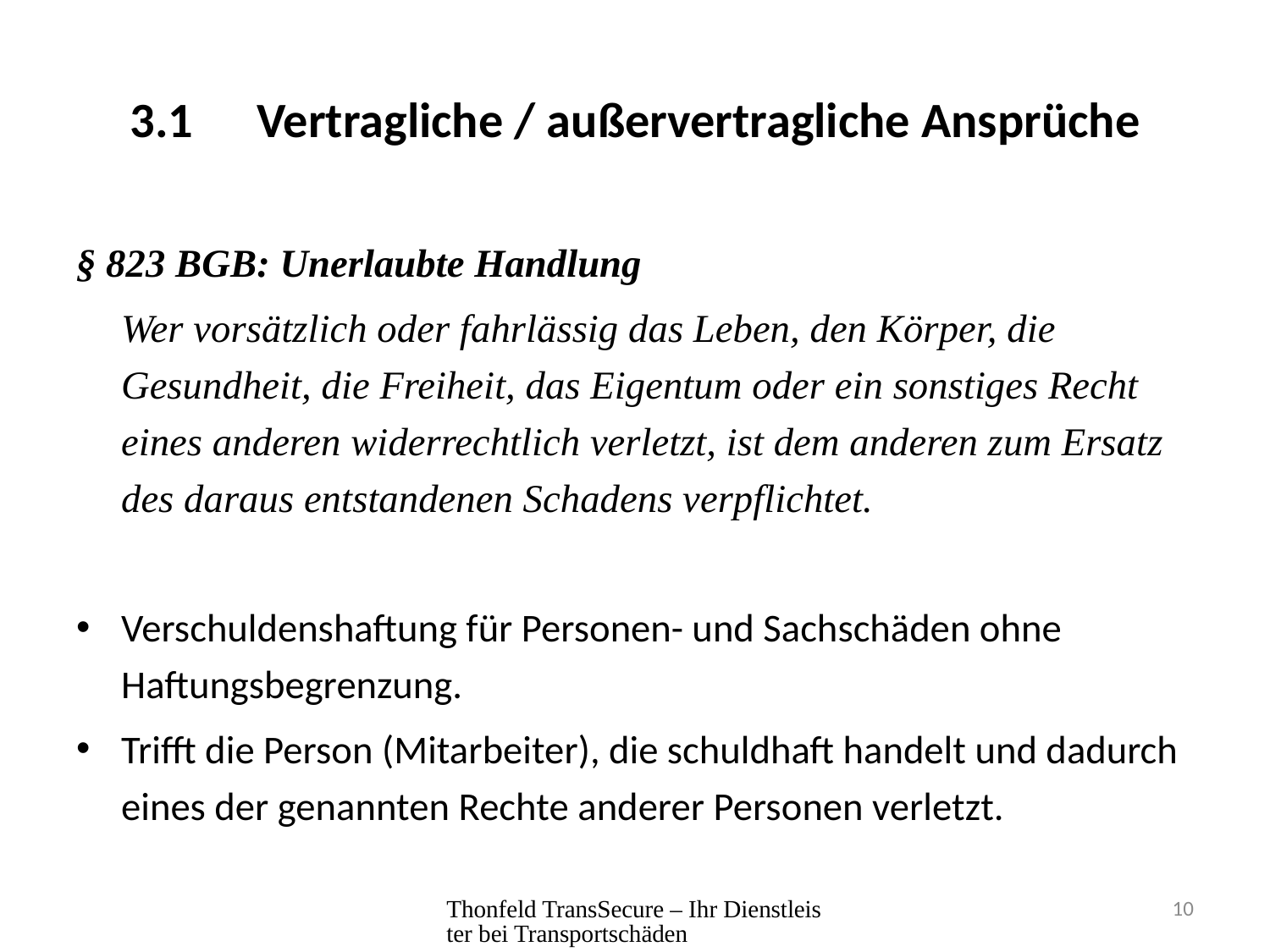

# 3.1	Vertragliche / außervertragliche Ansprüche
§ 823 BGB: Unerlaubte Handlung
	Wer vorsätzlich oder fahrlässig das Leben, den Körper, die Gesundheit, die Freiheit, das Eigentum oder ein sonstiges Recht eines anderen widerrechtlich verletzt, ist dem anderen zum Ersatz des daraus entstandenen Schadens verpflichtet.

Verschuldenshaftung für Personen- und Sachschäden ohne Haftungsbegrenzung.
Trifft die Person (Mitarbeiter), die schuldhaft handelt und dadurch eines der genannten Rechte anderer Personen verletzt.

Thonfeld TransSecure – Ihr Dienstleister bei Transportschäden
10